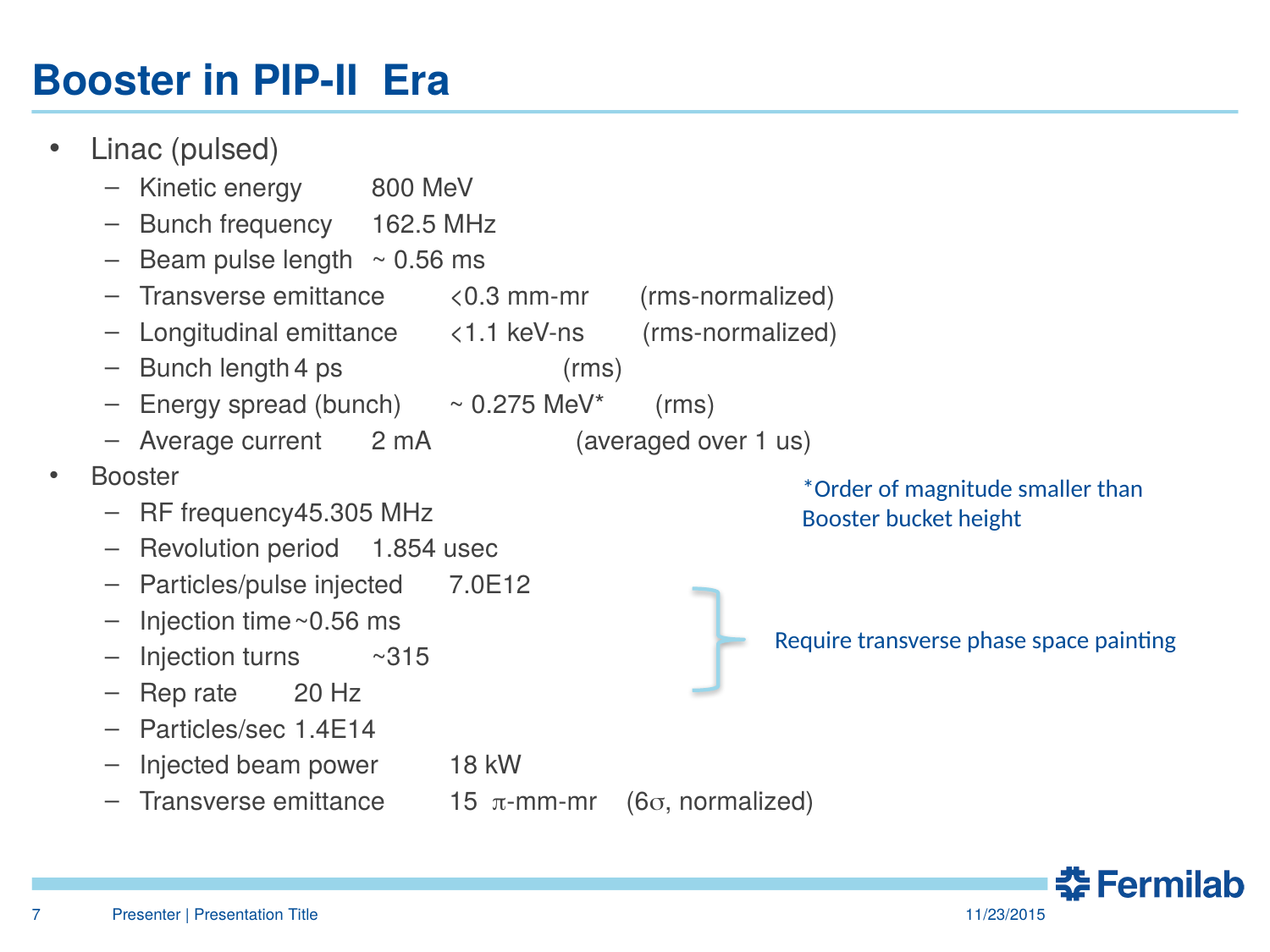

# Booster in PIP-II  Era
Linac (pulsed)
Kinetic energy				800 MeV
Bunch frequency			162.5 MHz
Beam pulse length			~ 0.56 ms
Transverse emittance  		<0.3 mm-mr       (rms-normalized)
Longitudinal emittance		<1.1 keV-ns        (rms-normalized)
Bunch length				4 ps	           	     (rms)
Energy spread (bunch)		~ 0.275 MeV*       (rms)
Average current				2 mA                    (averaged over 1 us)
Booster
RF frequency				45.305 MHz
Revolution period			1.854 usec
Particles/pulse injected		7.0E12
Injection time				~0.56 ms
Injection turns				~315
Rep rate					20 Hz
Particles/sec				1.4E14
Injected beam power		18 kW
Transverse emittance		15  π-mm-mr    (6σ, normalized)

*Order of magnitude smaller than
Booster bucket height

Require transverse phase space painting
7
Presenter | Presentation Title
11/23/2015